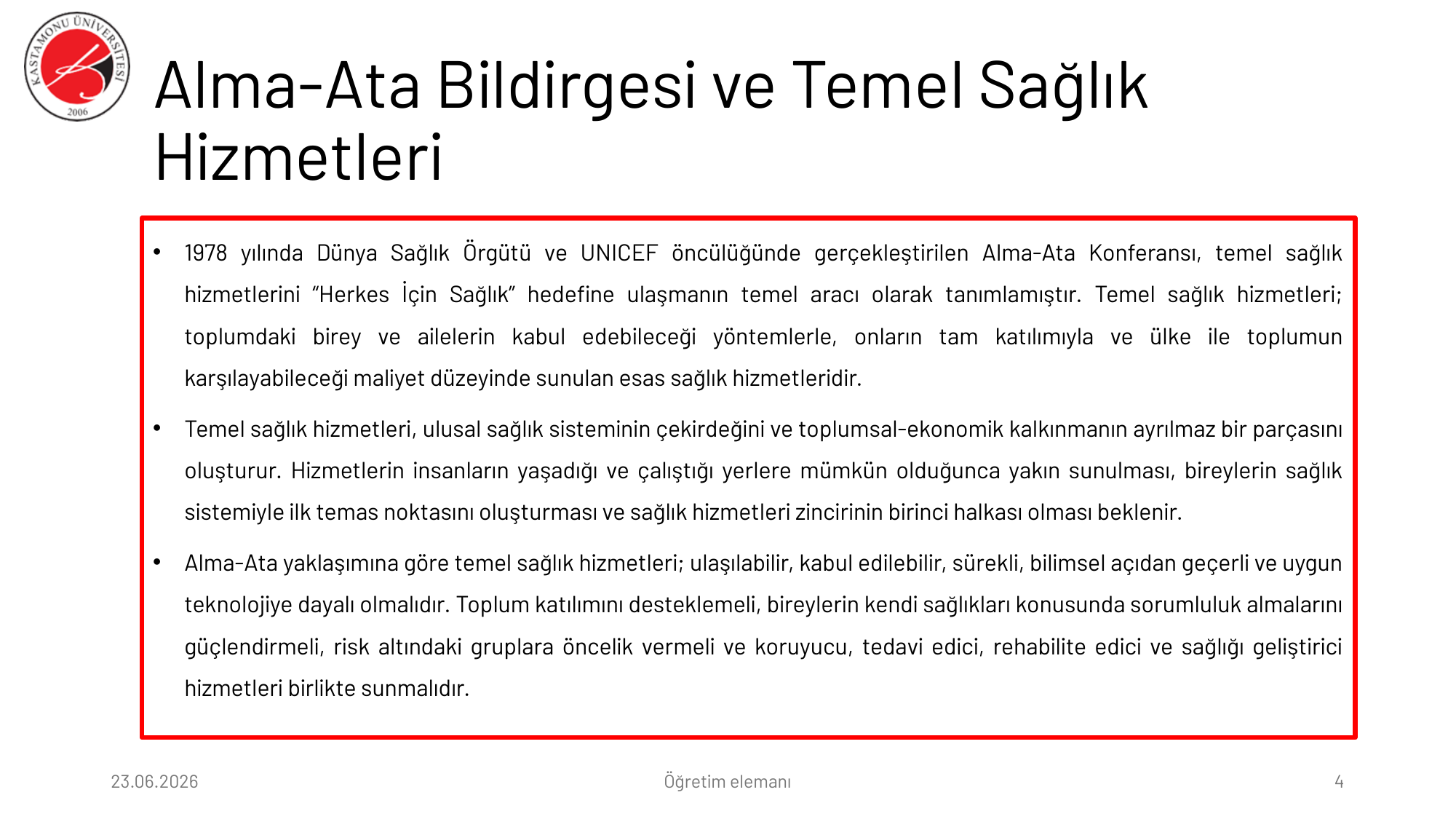

# Alma-Ata Bildirgesi ve Temel Sağlık Hizmetleri
1978 yılında Dünya Sağlık Örgütü ve UNICEF öncülüğünde gerçekleştirilen Alma-Ata Konferansı, temel sağlık hizmetlerini “Herkes İçin Sağlık” hedefine ulaşmanın temel aracı olarak tanımlamıştır. Temel sağlık hizmetleri; toplumdaki birey ve ailelerin kabul edebileceği yöntemlerle, onların tam katılımıyla ve ülke ile toplumun karşılayabileceği maliyet düzeyinde sunulan esas sağlık hizmetleridir.
Temel sağlık hizmetleri, ulusal sağlık sisteminin çekirdeğini ve toplumsal-ekonomik kalkınmanın ayrılmaz bir parçasını oluşturur. Hizmetlerin insanların yaşadığı ve çalıştığı yerlere mümkün olduğunca yakın sunulması, bireylerin sağlık sistemiyle ilk temas noktasını oluşturması ve sağlık hizmetleri zincirinin birinci halkası olması beklenir.
Alma-Ata yaklaşımına göre temel sağlık hizmetleri; ulaşılabilir, kabul edilebilir, sürekli, bilimsel açıdan geçerli ve uygun teknolojiye dayalı olmalıdır. Toplum katılımını desteklemeli, bireylerin kendi sağlıkları konusunda sorumluluk almalarını güçlendirmeli, risk altındaki gruplara öncelik vermeli ve koruyucu, tedavi edici, rehabilite edici ve sağlığı geliştirici hizmetleri birlikte sunmalıdır.

23.06.2026
Öğretim elemanı
4